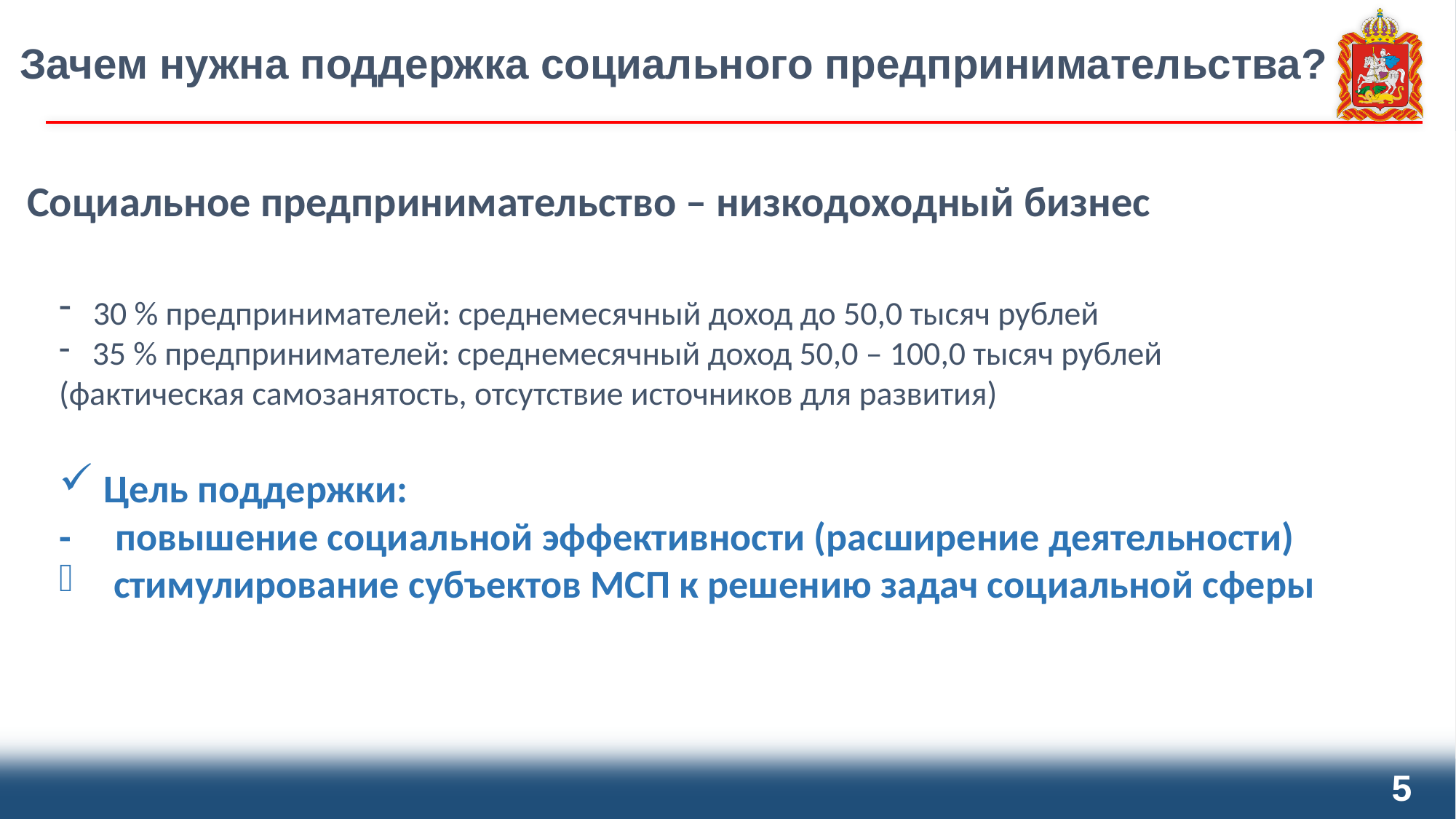

Зачем нужна поддержка социального предпринимательства?

Социальное предпринимательство – низкодоходный бизнес

 30 % предпринимателей: среднемесячный доход до 50,0 тысяч рублей
 35 % предпринимателей: среднемесячный доход 50,0 – 100,0 тысяч рублей
(фактическая самозанятость, отсутствие источников для развития)

 Цель поддержки:
-     повышение социальной эффективности (расширение деятельности)
стимулирование субъектов МСП к решению задач социальной сферы
5